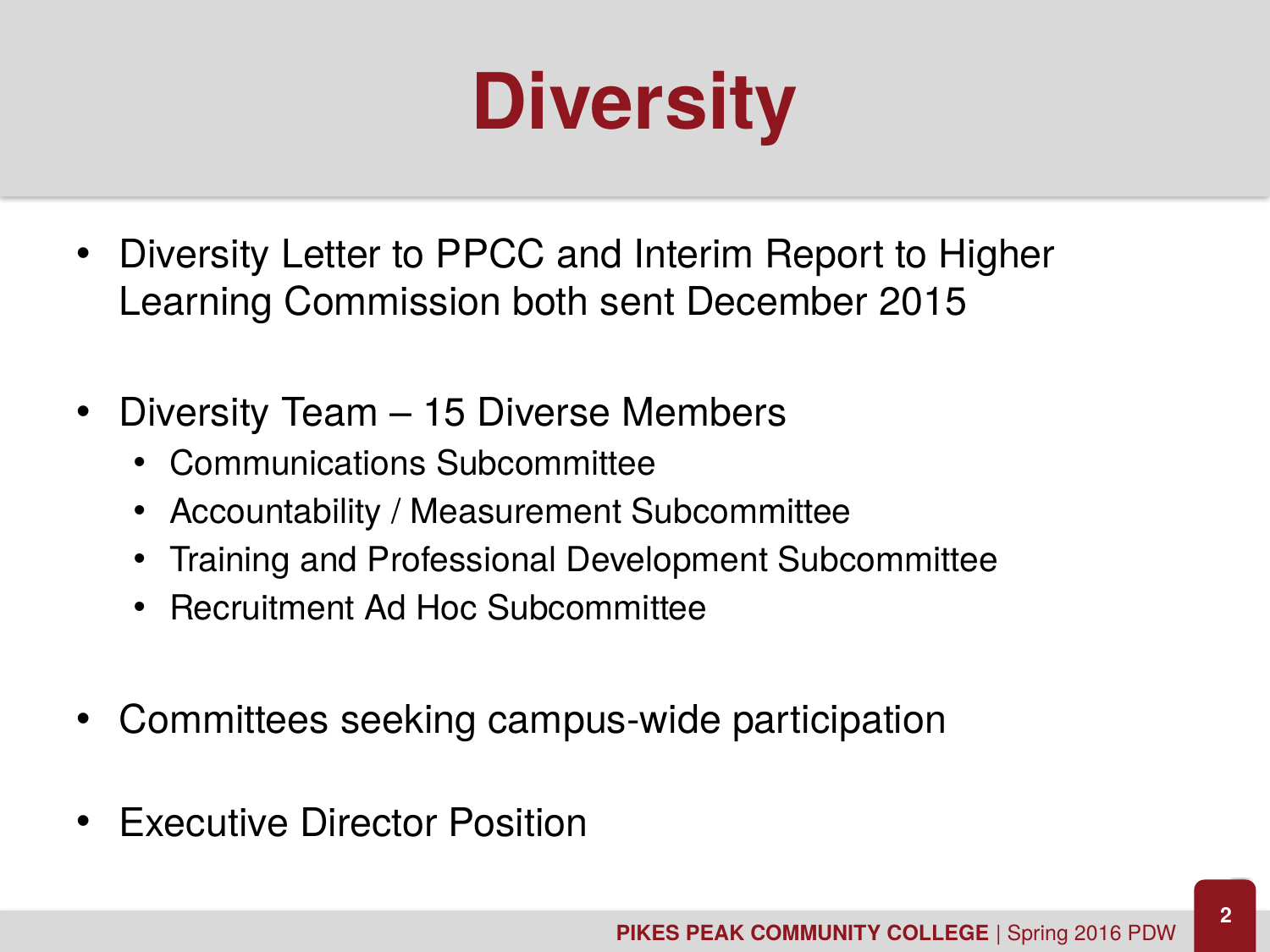

# Diversity
Diversity Letter to PPCC and Interim Report to Higher Learning Commission both sent December 2015

Diversity Team – 15 Diverse Members
Communications Subcommittee
Accountability / Measurement Subcommittee
Training and Professional Development Subcommittee
Recruitment Ad Hoc Subcommittee

Committees seeking campus-wide participation
Executive Director Position

2

PIKES PEAK COMMUNITY COLLEGE | Spring 2016 PDW